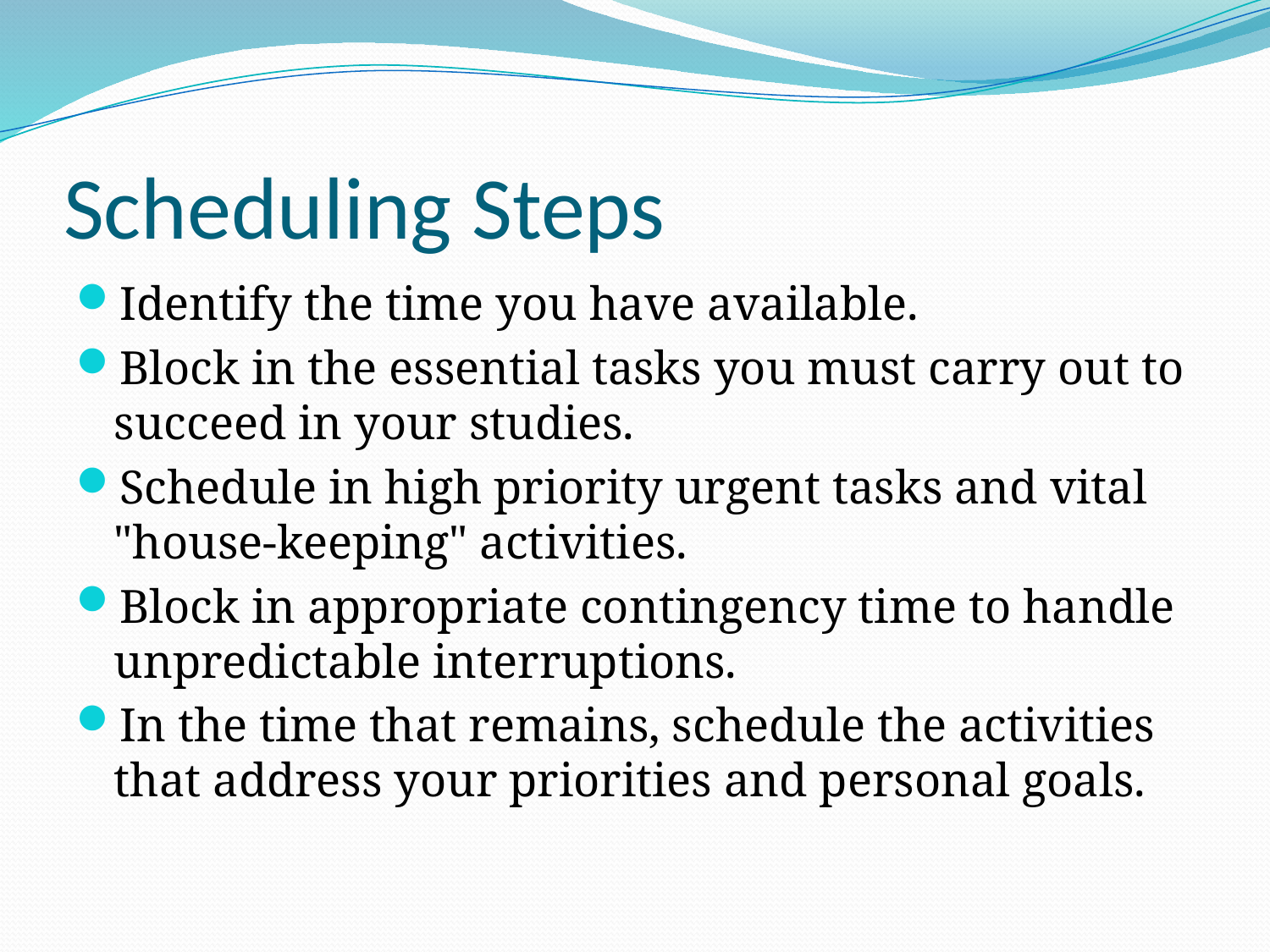

# Scheduling Steps
Identify the time you have available.
Block in the essential tasks you must carry out to succeed in your studies.
Schedule in high priority urgent tasks and vital "house-keeping" activities.
Block in appropriate contingency time to handle unpredictable interruptions.
In the time that remains, schedule the activities that address your priorities and personal goals.